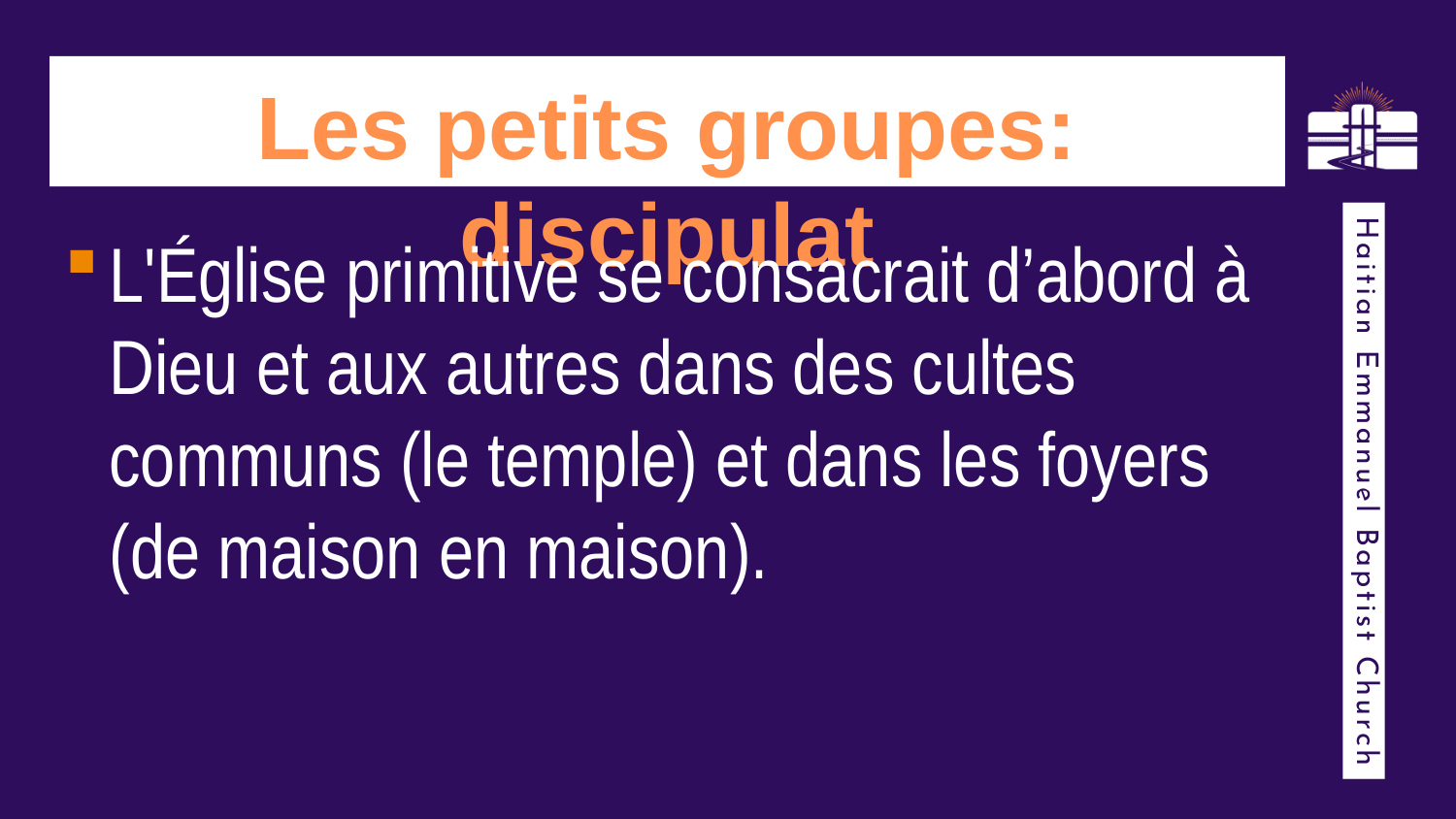

# Les petits groupes: discipulat
L'Église primitive se consacrait d’abord à Dieu et aux autres dans des cultes communs (le temple) et dans les foyers (de maison en maison).